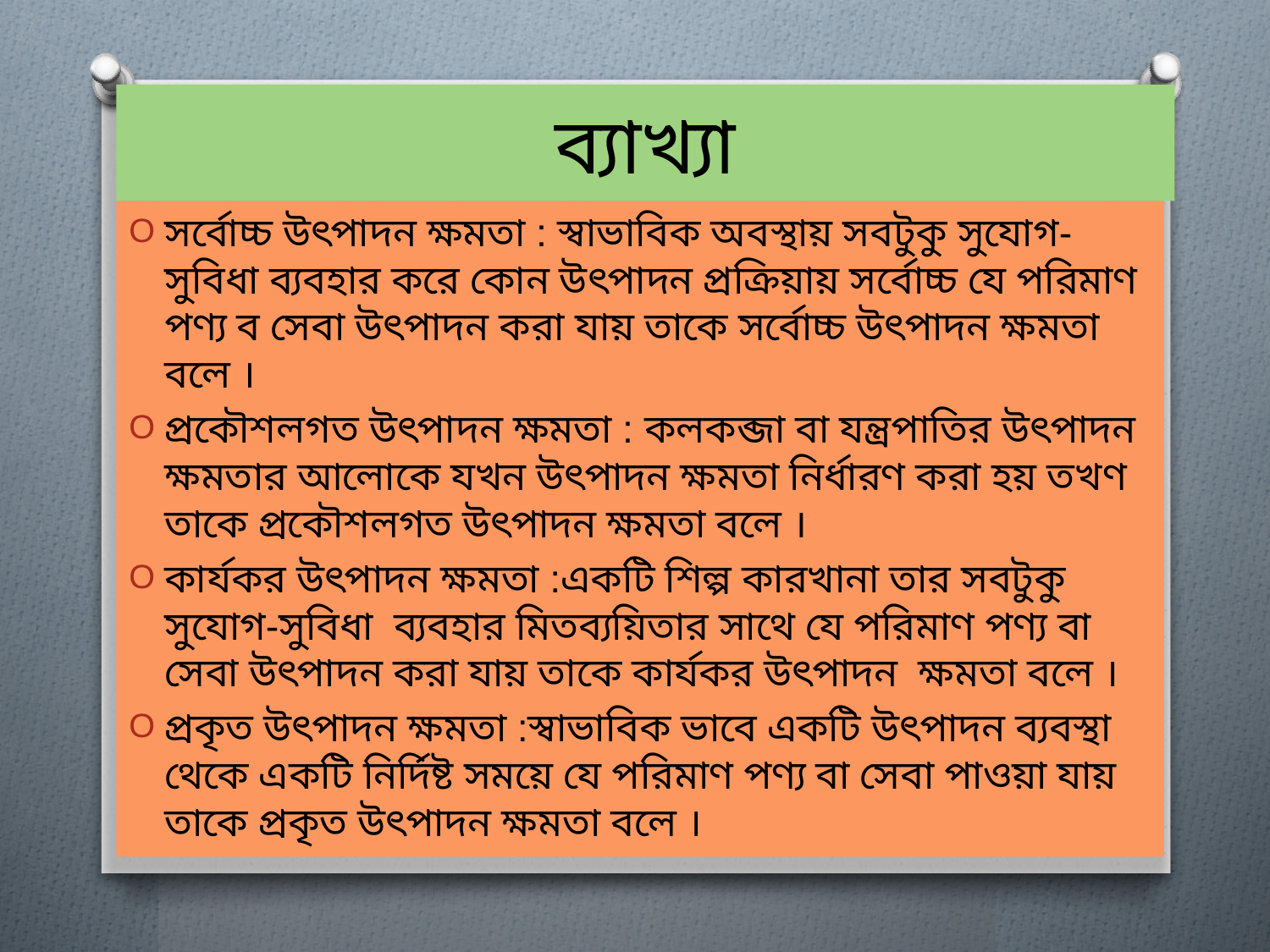

# ব্যাখ্যা
সর্বোচ্চ উৎপাদন ক্ষমতা : স্বাভাবিক অবস্থায় সবটুকু সুযোগ- সুবিধা ব্যবহার করে কোন উৎপাদন প্রক্রিয়ায় সর্বোচ্চ যে পরিমাণ পণ্য ব সেবা উৎপাদন করা যায় তাকে সর্বোচ্চ উৎপাদন ক্ষমতা বলে ।
প্রকৌশলগত উৎপাদন ক্ষমতা : কলকব্জা বা যন্ত্রপাতির উৎপাদন ক্ষমতার আলোকে যখন উৎপাদন ক্ষমতা নির্ধারণ করা হয় তখণ তাকে প্রকৌশলগত উৎপাদন ক্ষমতা বলে ।
কার্যকর উৎপাদন ক্ষমতা :একটি শিল্প কারখানা তার সবটুকু সুযোগ-সুবিধা  ব্যবহার মিতব্যয়িতার সাথে যে পরিমাণ পণ্য বা সেবা উৎপাদন করা যায় তাকে কার্যকর উৎপাদন  ক্ষমতা বলে ।
প্রকৃত উৎপাদন ক্ষমতা :স্বাভাবিক ভাবে একটি উৎপাদন ব্যবস্থা থেকে একটি নির্দিষ্ট সময়ে যে পরিমাণ পণ্য বা সেবা পাওয়া যায় তাকে প্রকৃত উৎপাদন ক্ষমতা বলে ।